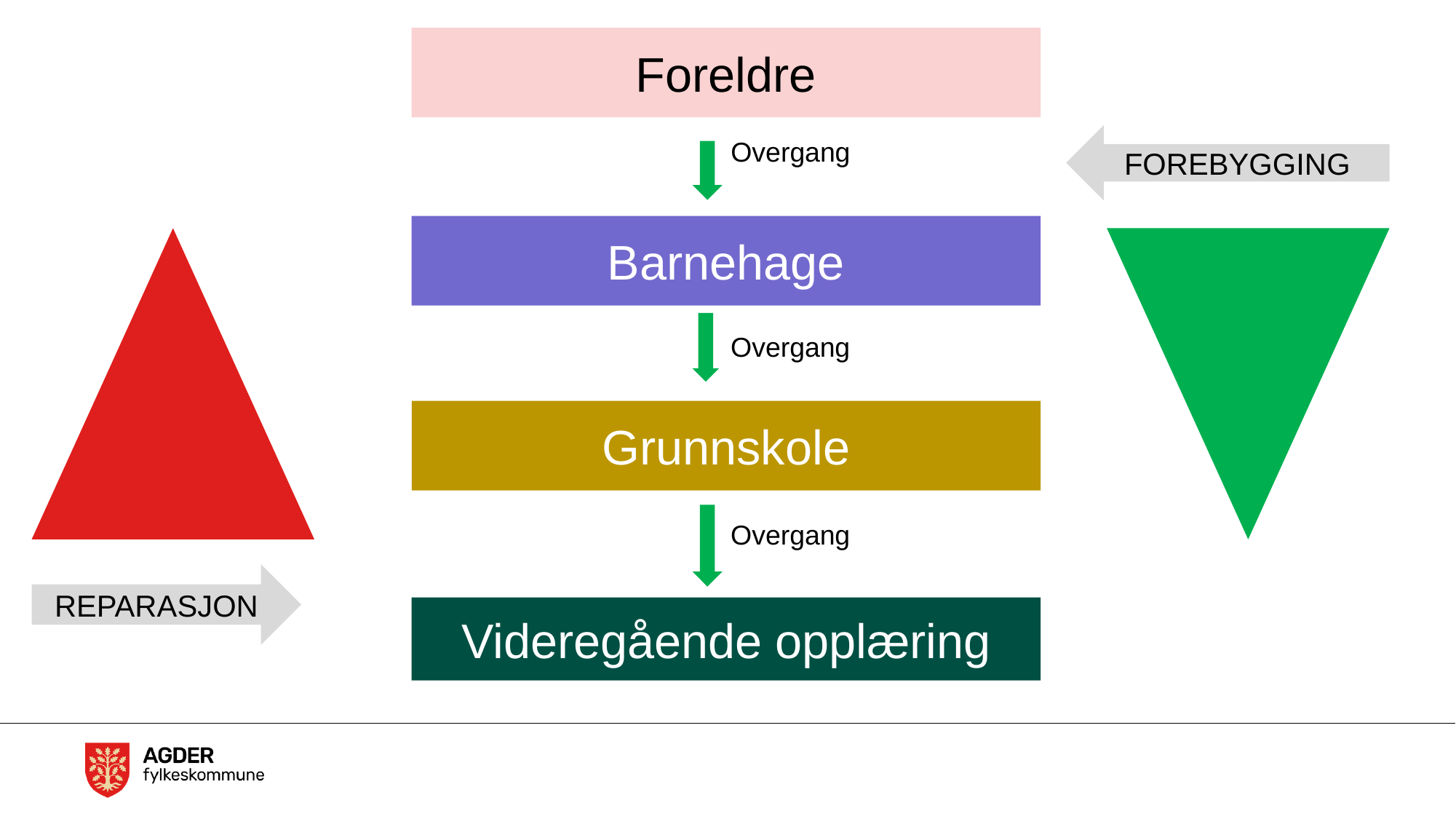

Foreldre
FOREBYGGING
Overgang

Barnehage

Overgang
Grunnskole

Overgang
REPARASJON
Videregående opplæring